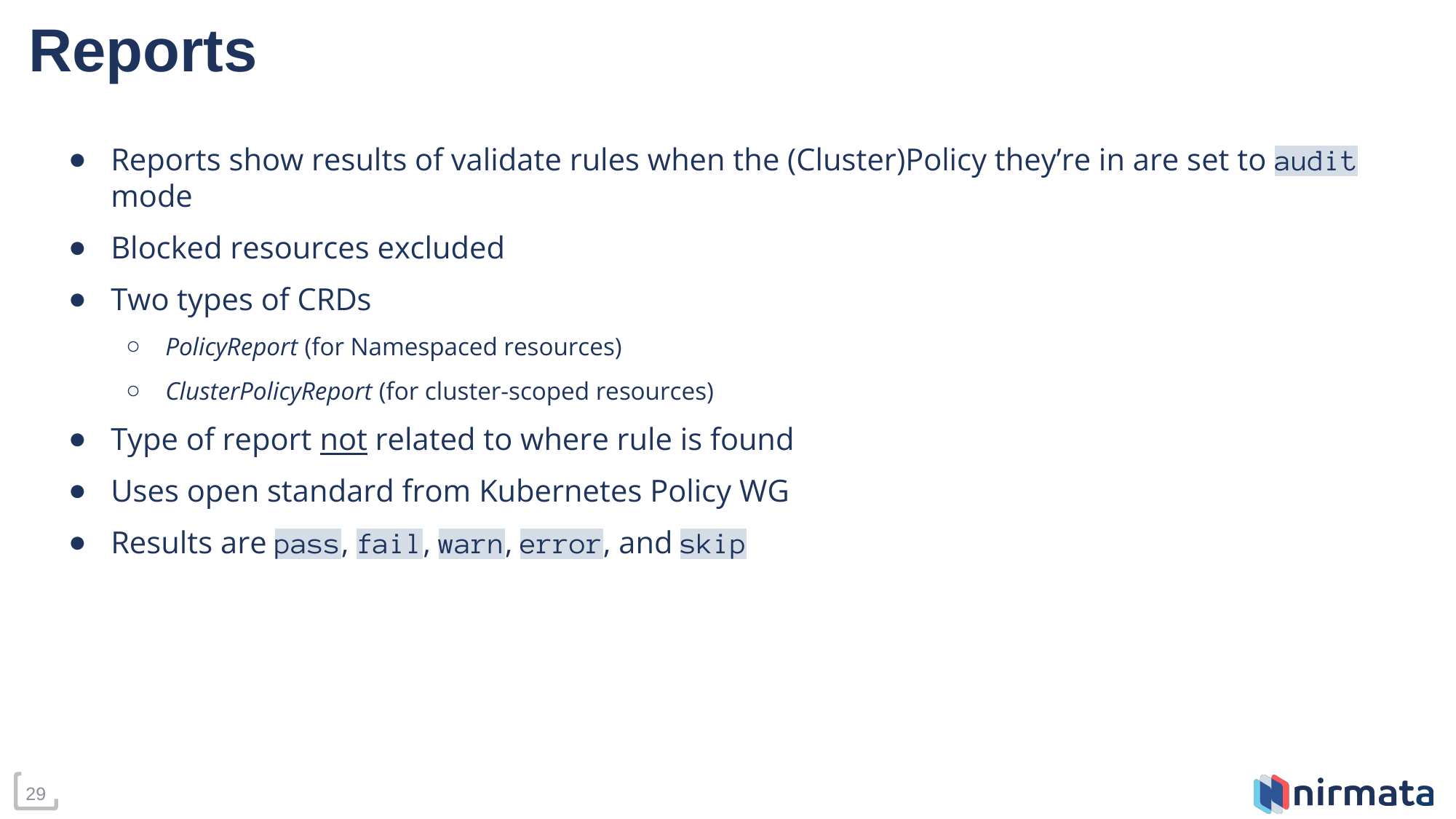

# Reports
Reports show results of validate rules when the (Cluster)Policy they’re in are set to audit mode
Blocked resources excluded
Two types of CRDs
PolicyReport (for Namespaced resources)
ClusterPolicyReport (for cluster-scoped resources)
Type of report not related to where rule is found
Uses open standard from Kubernetes Policy WG
Results are pass, fail, warn, error, and skip
29